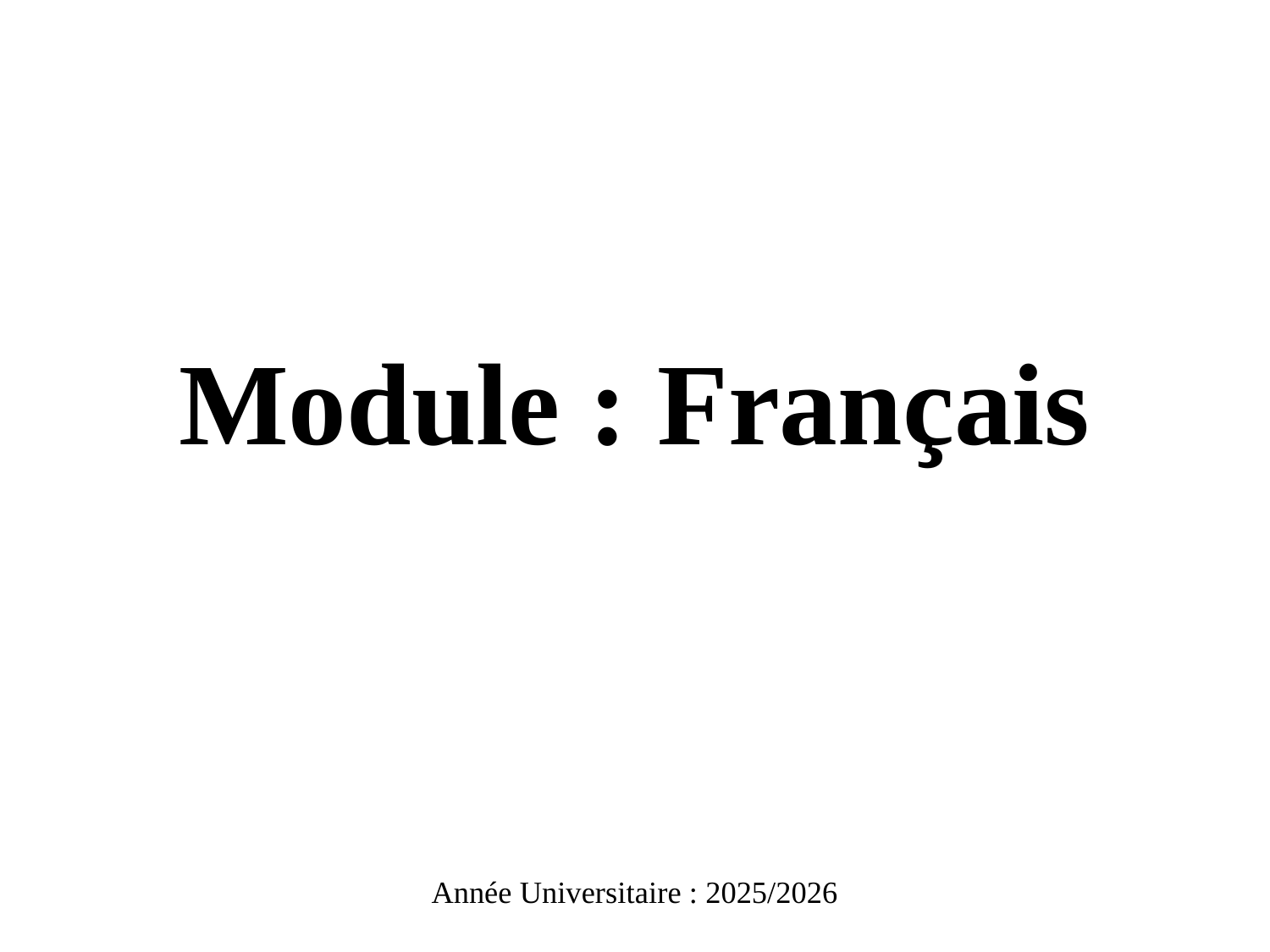

# Module : Français
Année Universitaire : 2025/2026